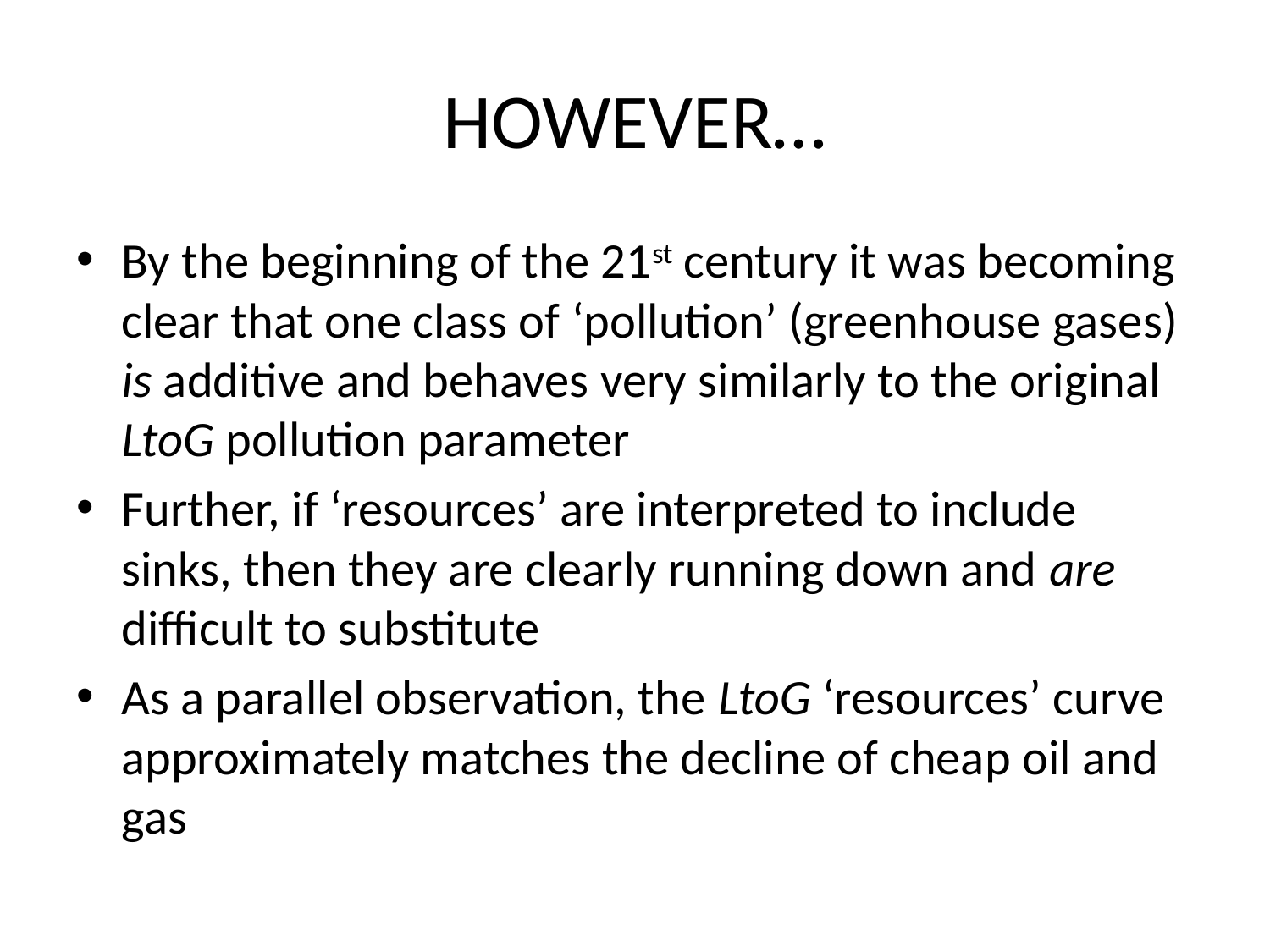

# HOWEVER…
By the beginning of the 21st century it was becoming clear that one class of ‘pollution’ (greenhouse gases) is additive and behaves very similarly to the original LtoG pollution parameter
Further, if ‘resources’ are interpreted to include sinks, then they are clearly running down and are difficult to substitute
As a parallel observation, the LtoG ‘resources’ curve approximately matches the decline of cheap oil and gas